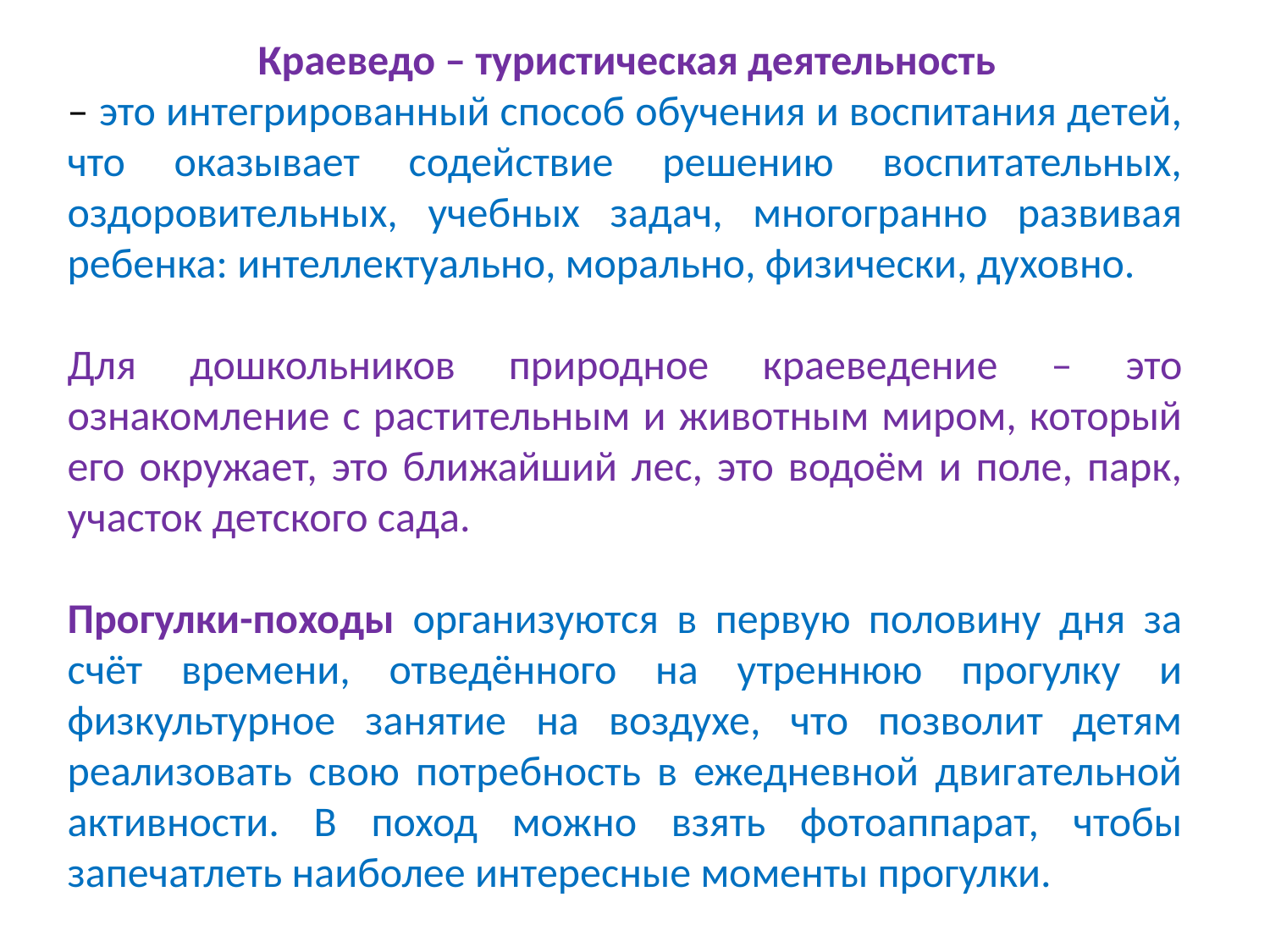

Краеведо – туристическая деятельность
– это интегрированный способ обучения и воспитания детей, что оказывает содействие решению воспитательных, оздоровительных, учебных задач, многогранно развивая ребенка: интеллектуально, морально, физически, духовно.

Для дошкольников природное краеведение – это ознакомление с растительным и животным миром, который его окружает, это ближайший лес, это водоём и поле, парк, участок детского сада.

Прогулки-походы организуются в первую половину дня за счёт времени, отведённого на утреннюю прогулку и физкультурное занятие на воздухе, что позволит детям реализовать свою потребность в ежедневной двигательной активности. В поход можно взять фотоаппарат, чтобы запечатлеть наиболее интересные моменты прогулки.